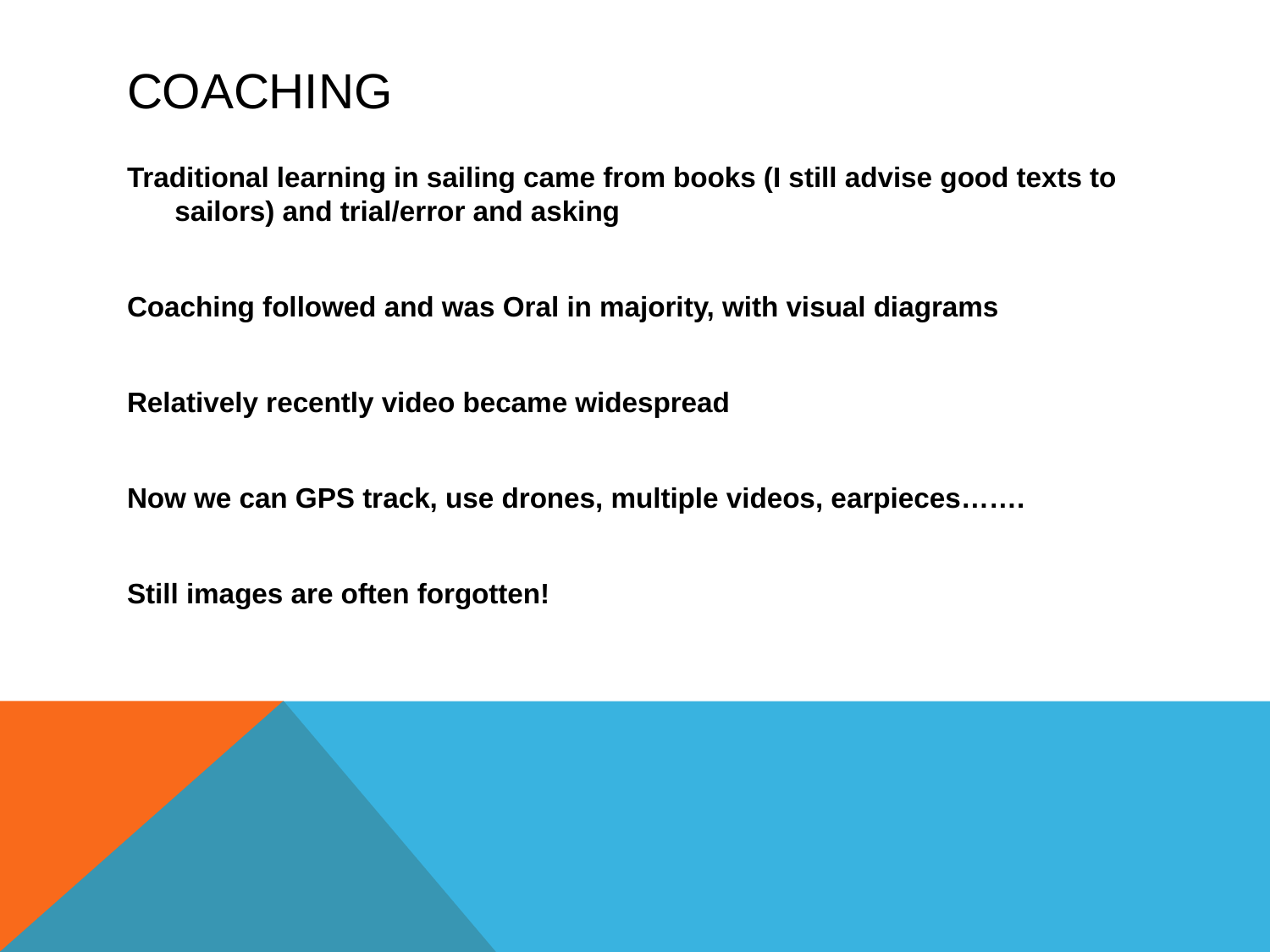

# Coaching
Traditional learning in sailing came from books (I still advise good texts to sailors) and trial/error and asking

Coaching followed and was Oral in majority, with visual diagrams

Relatively recently video became widespread

Now we can GPS track, use drones, multiple videos, earpieces…….

Still images are often forgotten!